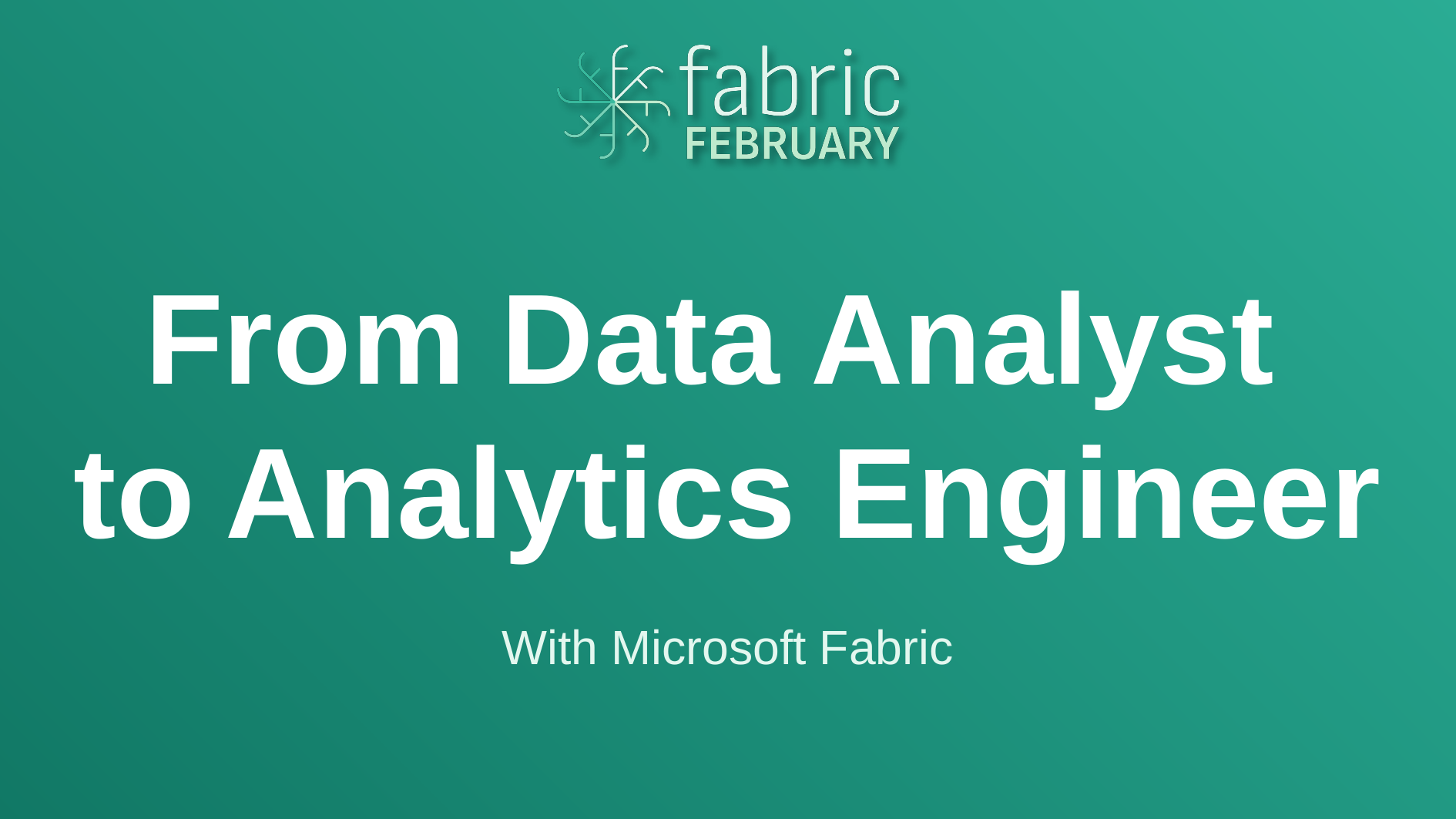

# From Data Analyst to Analytics Engineer
With Microsoft Fabric